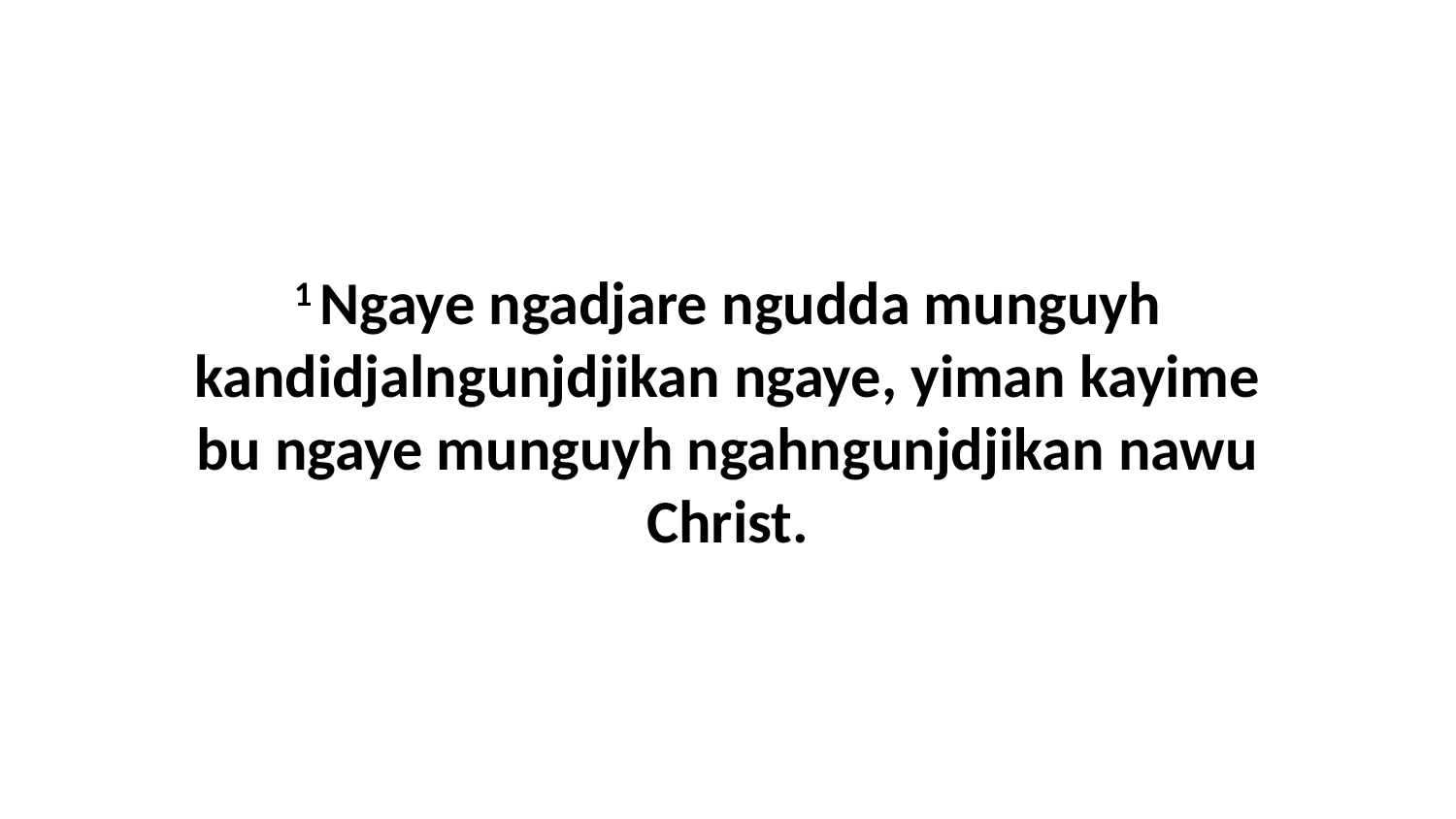

1 Ngaye ngadjare ngudda munguyh kandidjalngunjdjikan ngaye, yiman kayime bu ngaye munguyh ngahngunjdjikan nawu Christ.